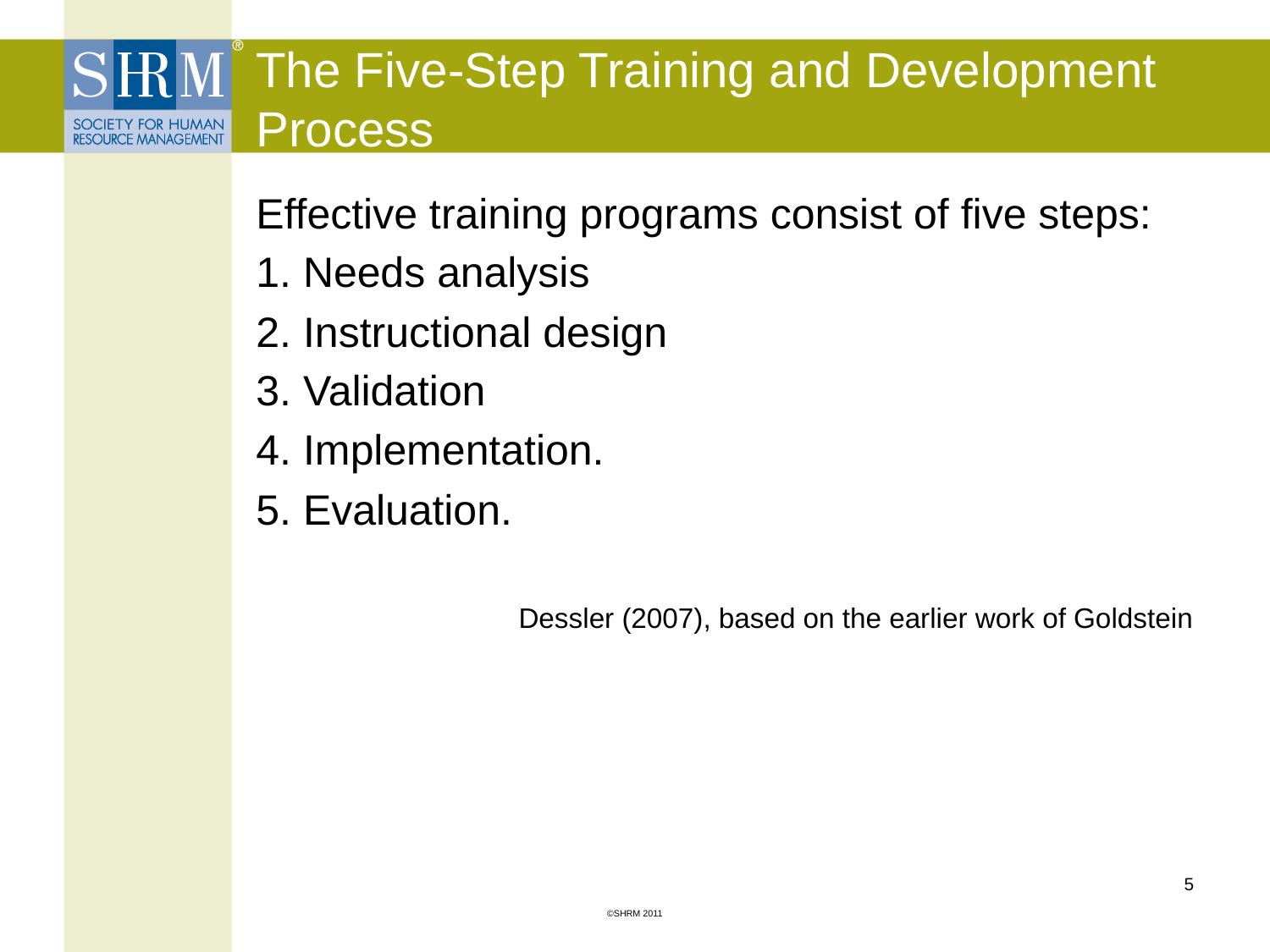

# The Five-Step Training and Development Process
Effective training programs consist of five steps:
1. Needs analysis
2. Instructional design
3. Validation
4. Implementation.
5. Evaluation.

Dessler (2007), based on the earlier work of Goldstein
5
©SHRM 2011